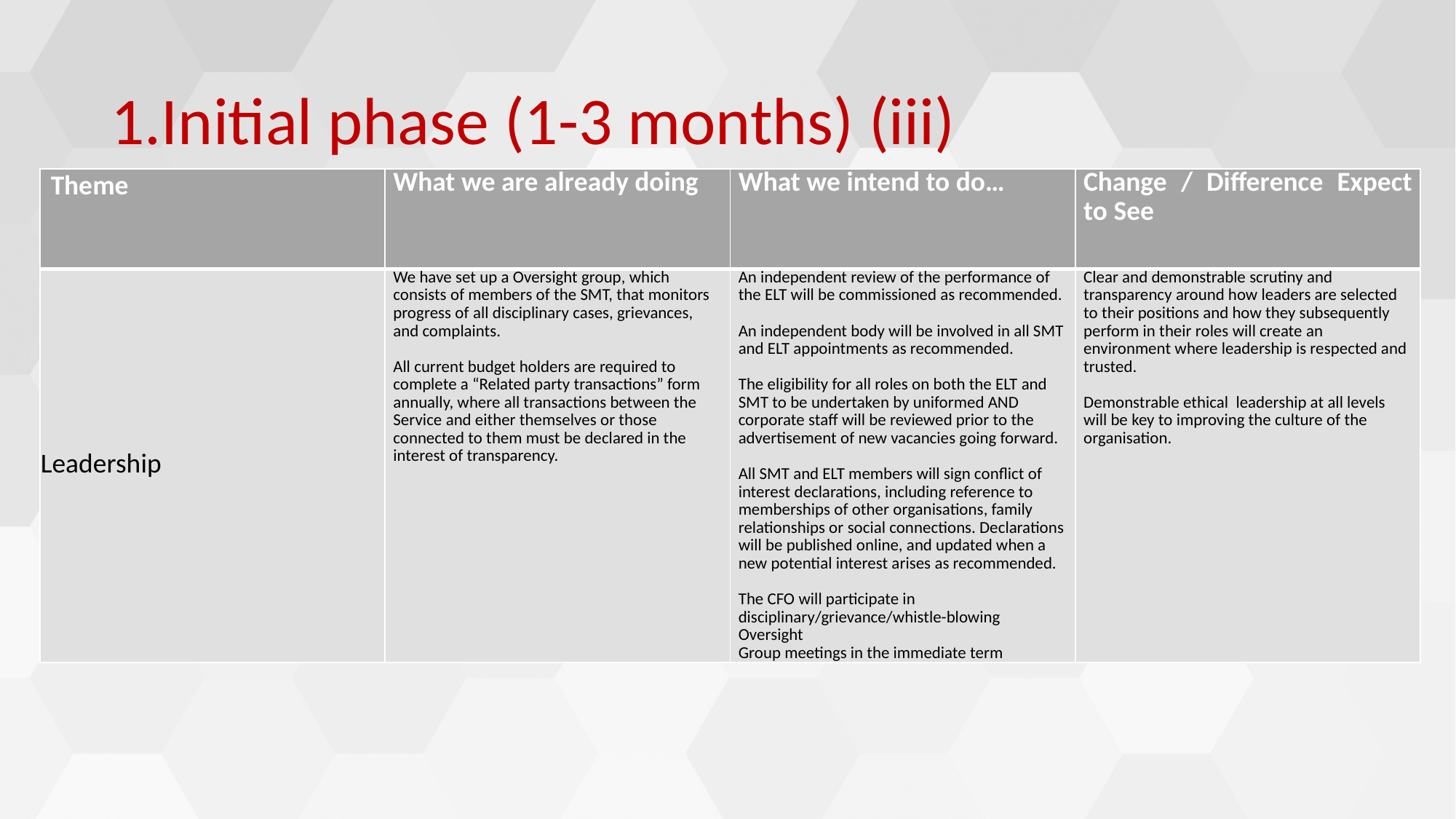

# 1.Initial phase (1-3 months) (iii)
| Theme | What we are already doing | What we intend to do… | Change / Difference Expect to See |
| --- | --- | --- | --- |
| Leadership | We have set up a Oversight group, which consists of members of the SMT, that monitors progress of all disciplinary cases, grievances, and complaints. All current budget holders are required to complete a “Related party transactions” form annually, where all transactions between the Service and either themselves or those connected to them must be declared in the interest of transparency. | An independent review of the performance of the ELT will be commissioned as recommended.   An independent body will be involved in all SMT and ELT appointments as recommended.   The eligibility for all roles on both the ELT and SMT to be undertaken by uniformed AND corporate staff will be reviewed prior to the advertisement of new vacancies going forward.    All SMT and ELT members will sign conflict of interest declarations, including reference to memberships of other organisations, family relationships or social connections. Declarations will be published online, and updated when a new potential interest arises as recommended.   The CFO will participate in disciplinary/grievance/whistle-blowing Oversight Group meetings in the immediate term | Clear and demonstrable scrutiny and transparency around how leaders are selected to their positions and how they subsequently perform in their roles will create an environment where leadership is respected and trusted.   Demonstrable ethical leadership at all levels will be key to improving the culture of the organisation. |